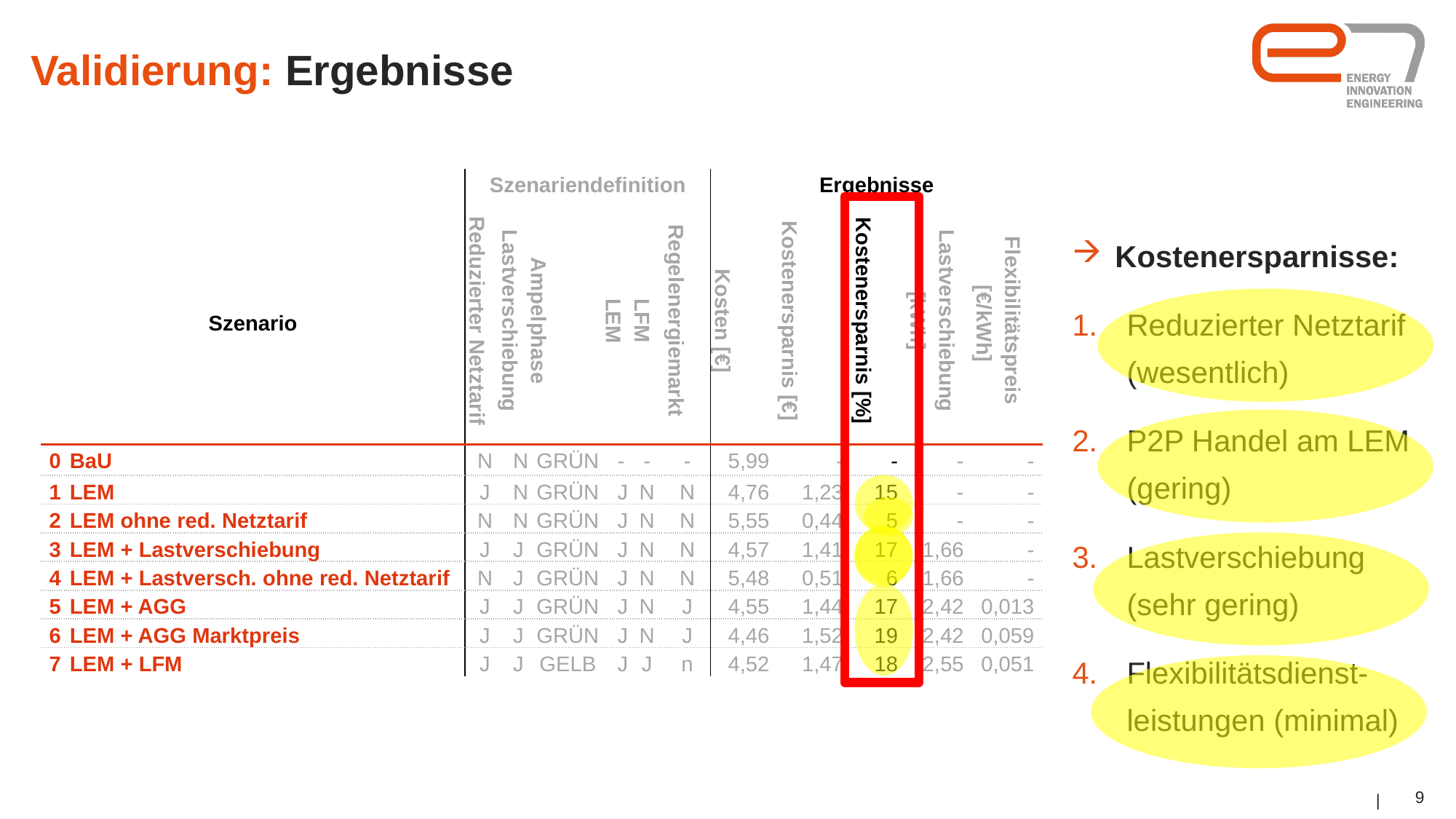

# Validierung: Ergebnisse
|  |  | Szenariendefinition |  |  |  |  |  | Ergebnisse |  |  |  |  |
| --- | --- | --- | --- | --- | --- | --- | --- | --- | --- | --- | --- | --- |
| Szenario |  | Reduzierter Netztarif | Lastverschiebung | Ampelphase | LEM | LFM | Regelenergiemarkt | Kosten [€] | Kostenersparnis [€] | Kostenersparnis [%] | Lastverschiebung [kWh] | Flexibilitätspreis [€/kWh] |
| 0 | BaU | N | N | GRÜN | - | - | - | 5,99 | - | - | - | - |
| 1 | LEM | J | N | GRÜN | J | N | N | 4,76 | 1,23 | 15 | - | - |
| 2 | LEM ohne red. Netztarif | N | N | GRÜN | J | N | N | 5,55 | 0,44 | 5 | - | - |
| 3 | LEM + Lastverschiebung | J | J | GRÜN | J | N | N | 4,57 | 1,41 | 17 | 1,66 | - |
| 4 | LEM + Lastversch. ohne red. Netztarif | N | J | GRÜN | J | N | N | 5,48 | 0,51 | 6 | 1,66 | - |
| 5 | LEM + AGG | J | J | GRÜN | J | N | J | 4,55 | 1,44 | 17 | 2,42 | 0,013 |
| 6 | LEM + AGG Marktpreis | J | J | GRÜN | J | N | J | 4,46 | 1,52 | 19 | 2,42 | 0,059 |
| 7 | LEM + LFM | J | J | GELB | J | J | n | 4,52 | 1,47 | 18 | 2,55 | 0,051 |

Kostenersparnisse:
Reduzierter Netztarif (wesentlich)
P2P Handel am LEM
(gering)
Lastverschiebung (sehr gering)
Flexibilitätsdienst-leistungen (minimal)

9